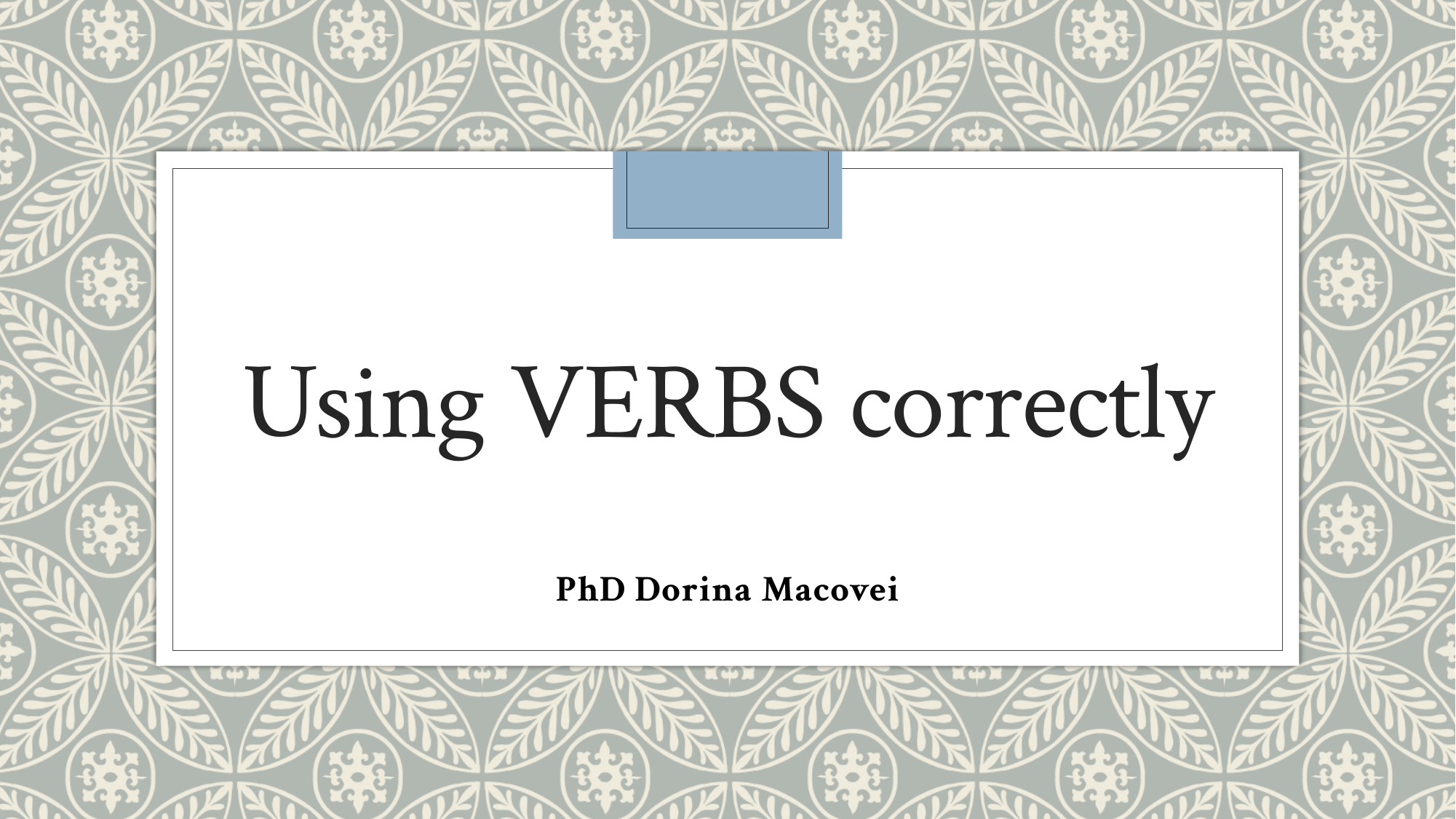

# Using verbs correctly
PhD Dorina Macovei